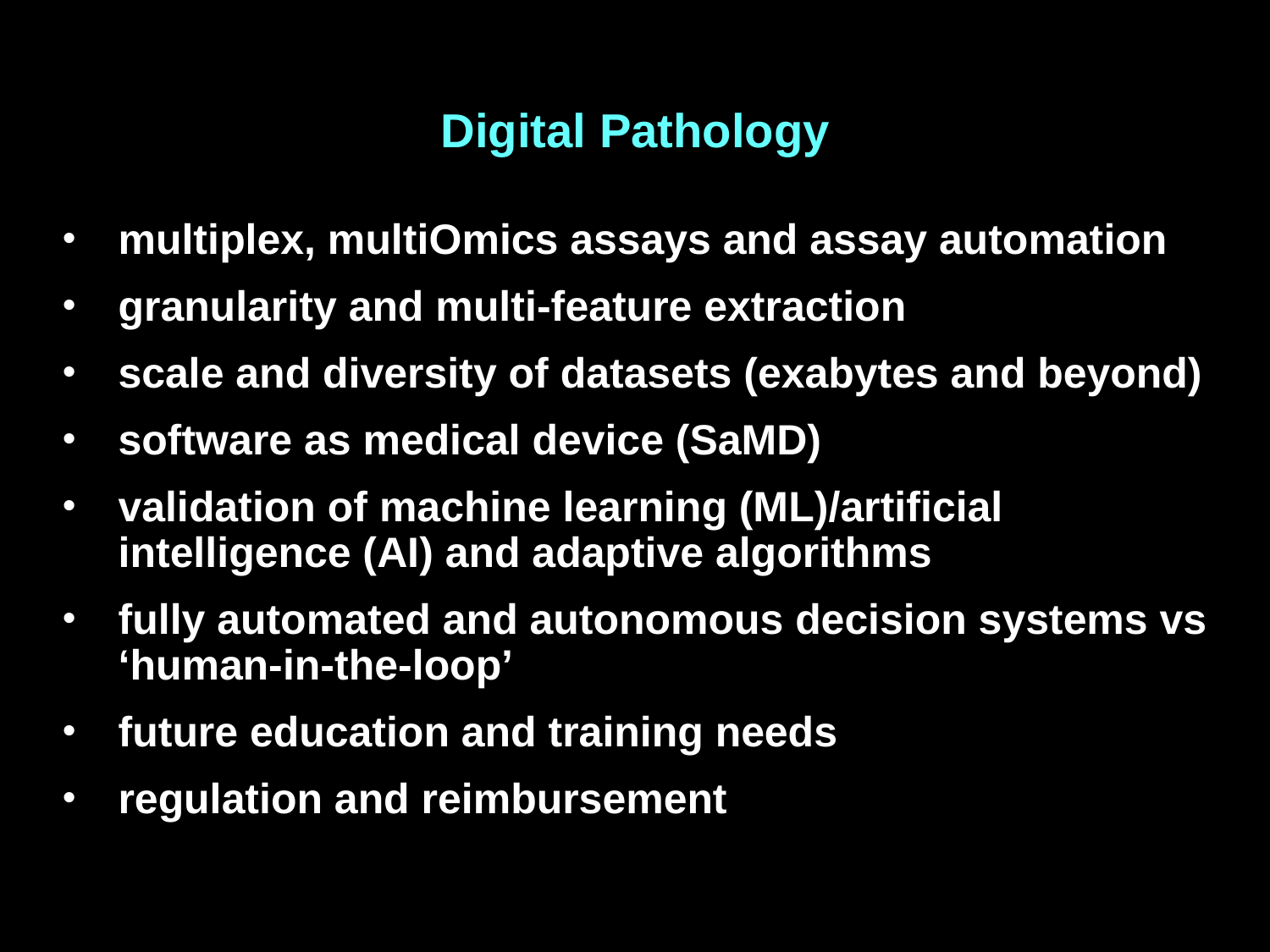

# Digital Pathology
multiplex, multiOmics assays and assay automation
granularity and multi-feature extraction
scale and diversity of datasets (exabytes and beyond)
software as medical device (SaMD)
validation of machine learning (ML)/artificial intelligence (AI) and adaptive algorithms
fully automated and autonomous decision systems vs ‘human-in-the-loop’
future education and training needs
regulation and reimbursement